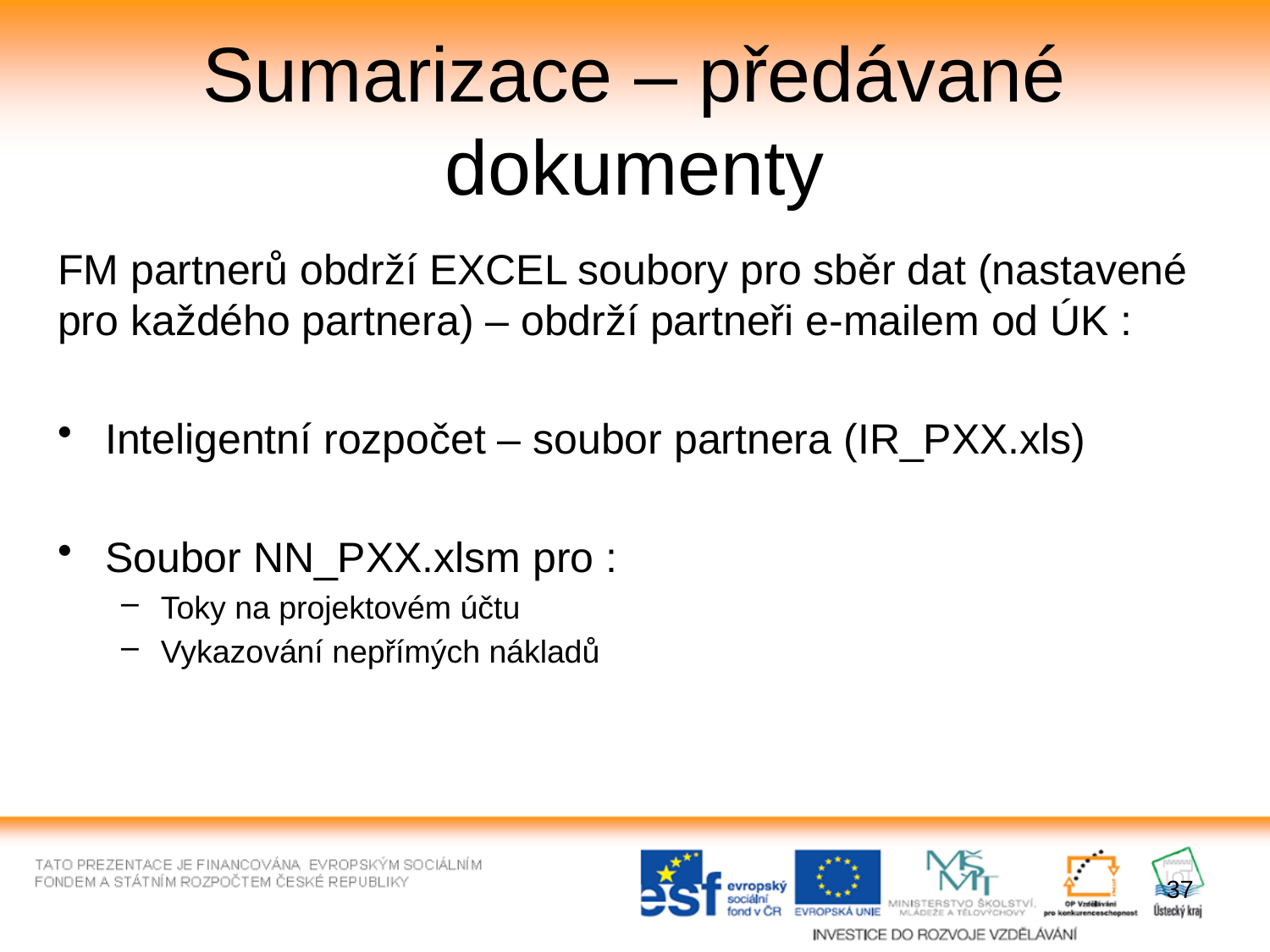

# Sumarizace – předávané dokumenty
FM partnerů obdrží EXCEL soubory pro sběr dat (nastavené pro každého partnera) – obdrží partneři e-mailem od ÚK :

Inteligentní rozpočet – soubor partnera (IR_PXX.xls)

Soubor NN_PXX.xlsm pro :
Toky na projektovém účtu
Vykazování nepřímých nákladů
37